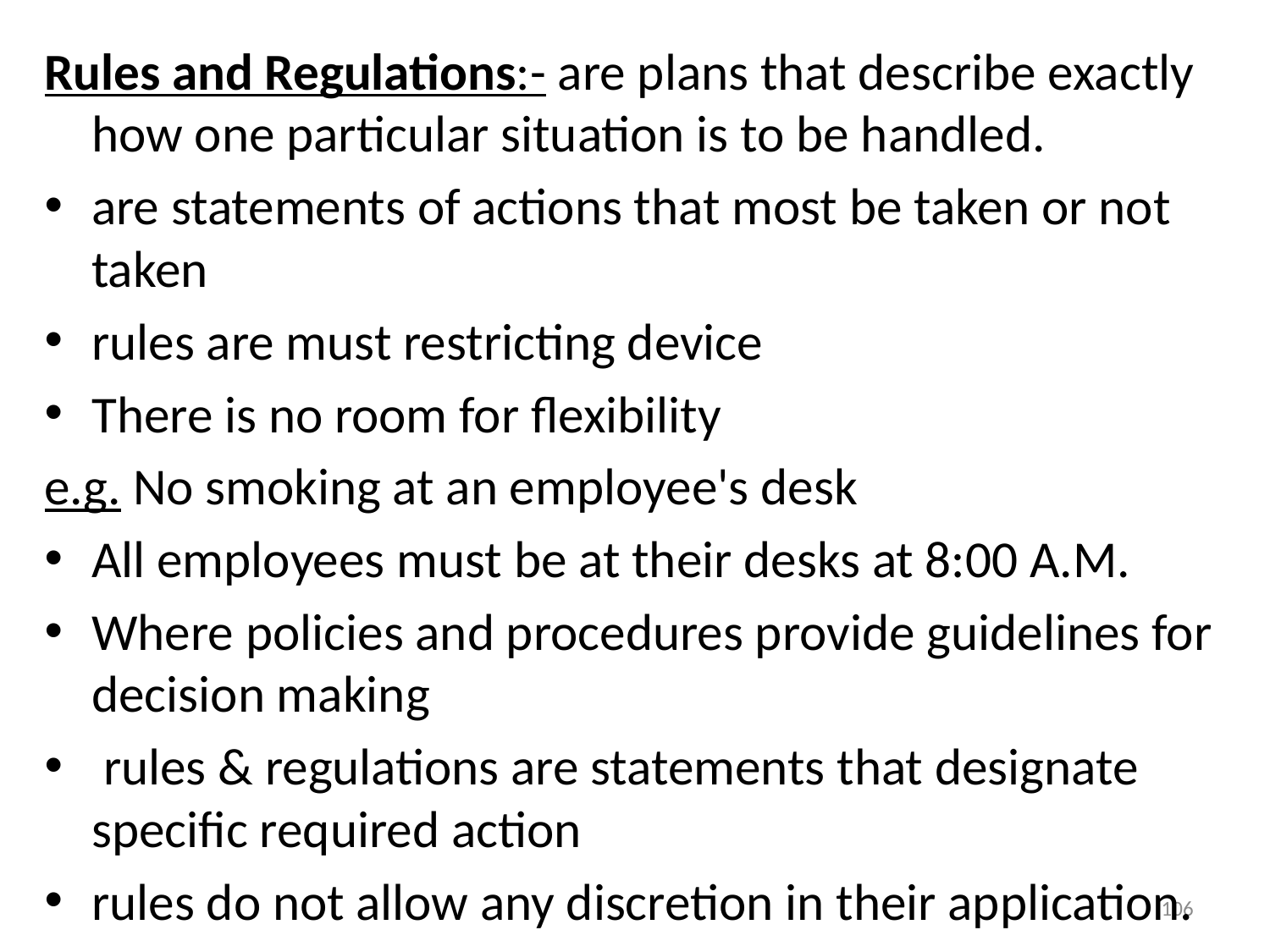

Rules and Regulations:- are plans that describe exactly how one particular situation is to be handled.
are statements of actions that most be taken or not taken
rules are must restricting device
There is no room for flexibility
e.g. No smoking at an employee's desk
All employees must be at their desks at 8:00 A.M.
Where policies and procedures provide guidelines for decision making
 rules & regulations are statements that designate specific required action
rules do not allow any discretion in their application.
106